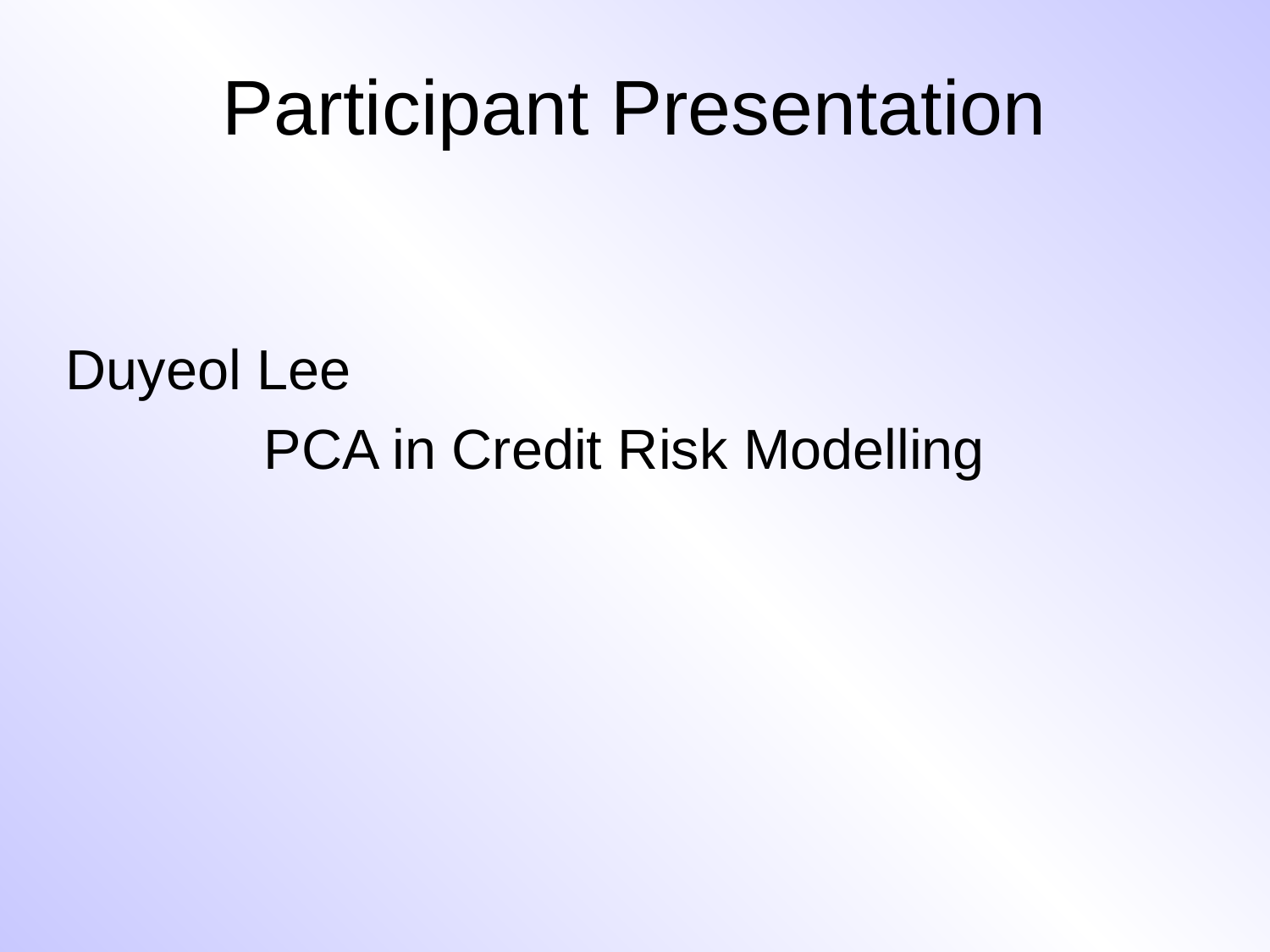

# Participant Presentation

Duyeol Lee
PCA in Credit Risk Modelling